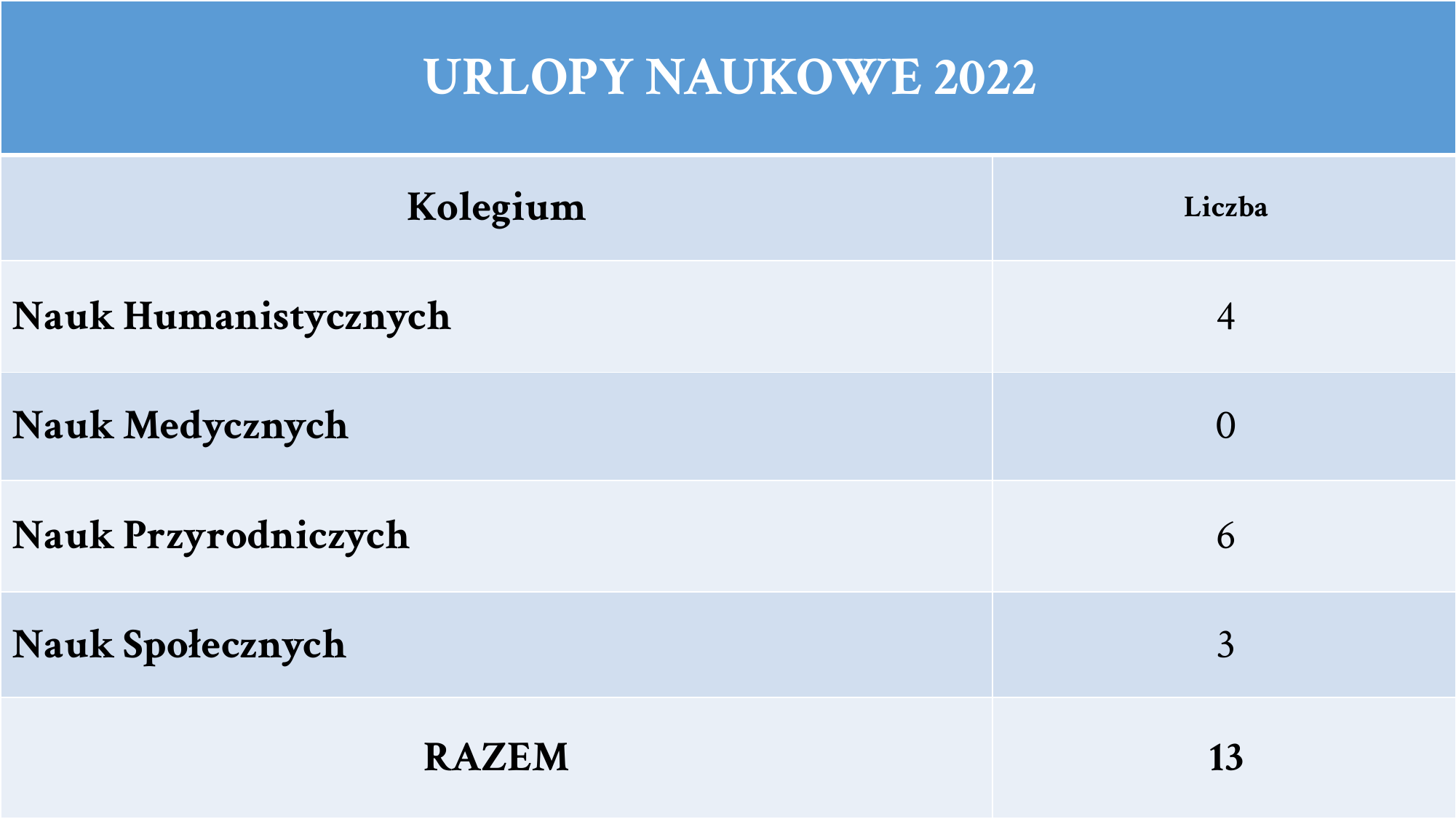

| URLOPY NAUKOWE 2022 |  |
| --- | --- |
| Kolegium | Liczba |
| Nauk Humanistycznych | 4 |
| Nauk Medycznych | 0 |
| Nauk Przyrodniczych | 6 |
| Nauk Społecznych | 3 |
| RAZEM | 13 |